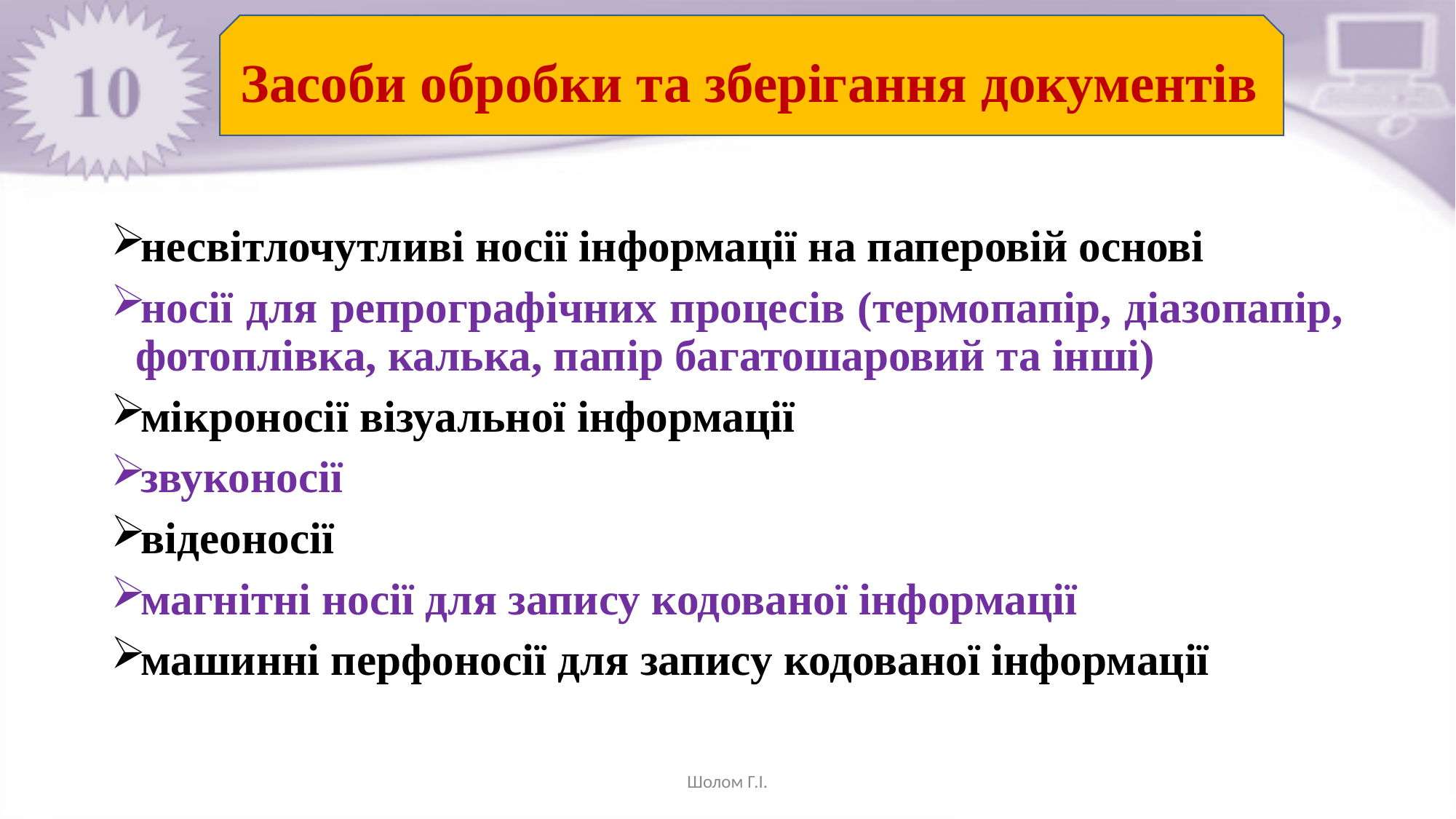

Засоби обробки та зберігання документів
несвітлочутливі носії інформації на паперовій основі
носії для репрографічних процесів (термопапір, діазопапір, фотоплівка, калька, папір багатошаровий та інші)
мікроносії візуальної інформації
звуконосії
відеоносії
магнітні носії для запису кодованої інформації
машинні перфоносії для запису кодованої інформації

Шолом Г.І.